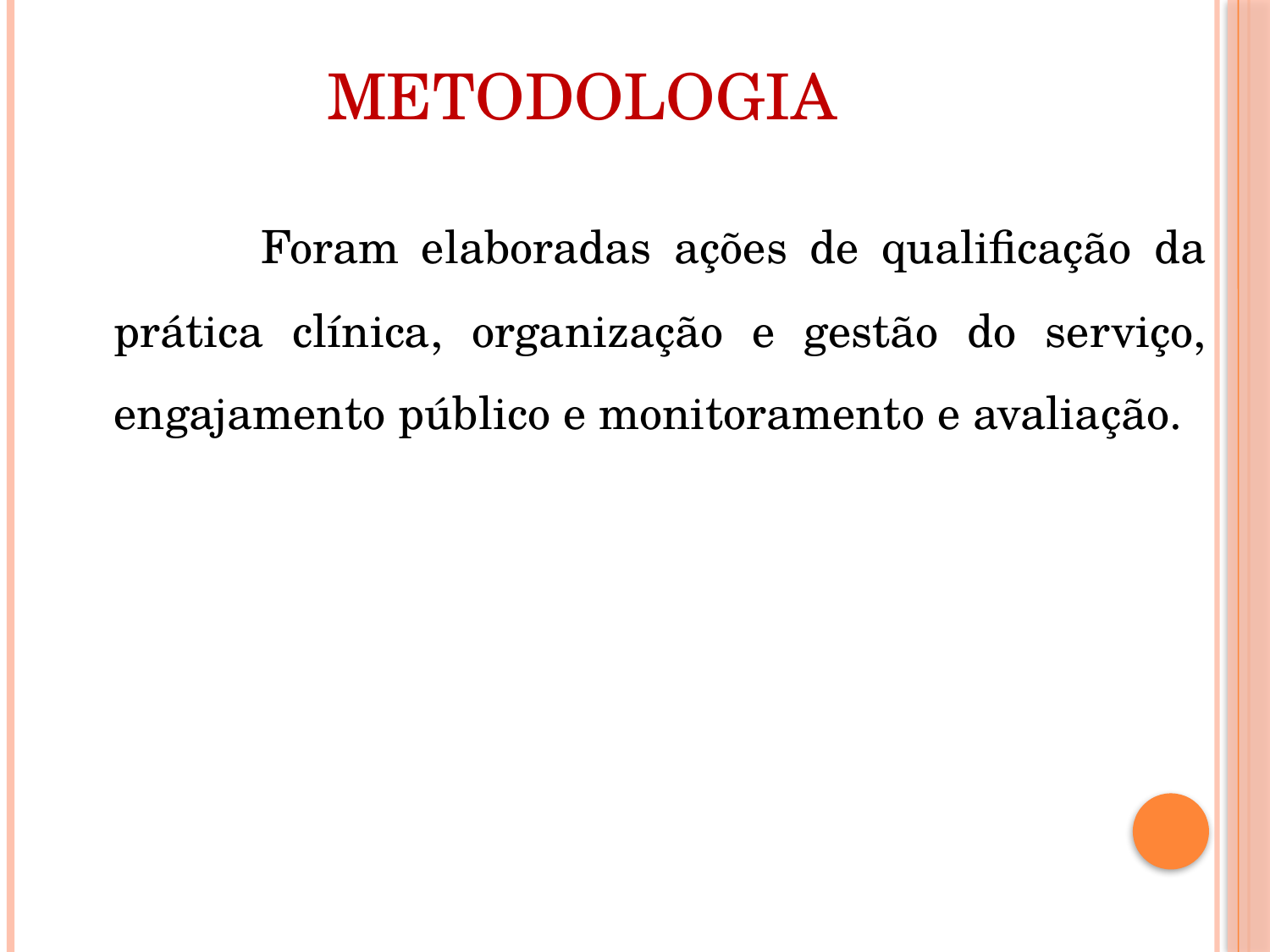

# metodologia
  		Foram elaboradas ações de qualificação da prática clínica, organização e gestão do serviço, engajamento público e monitoramento e avaliação.